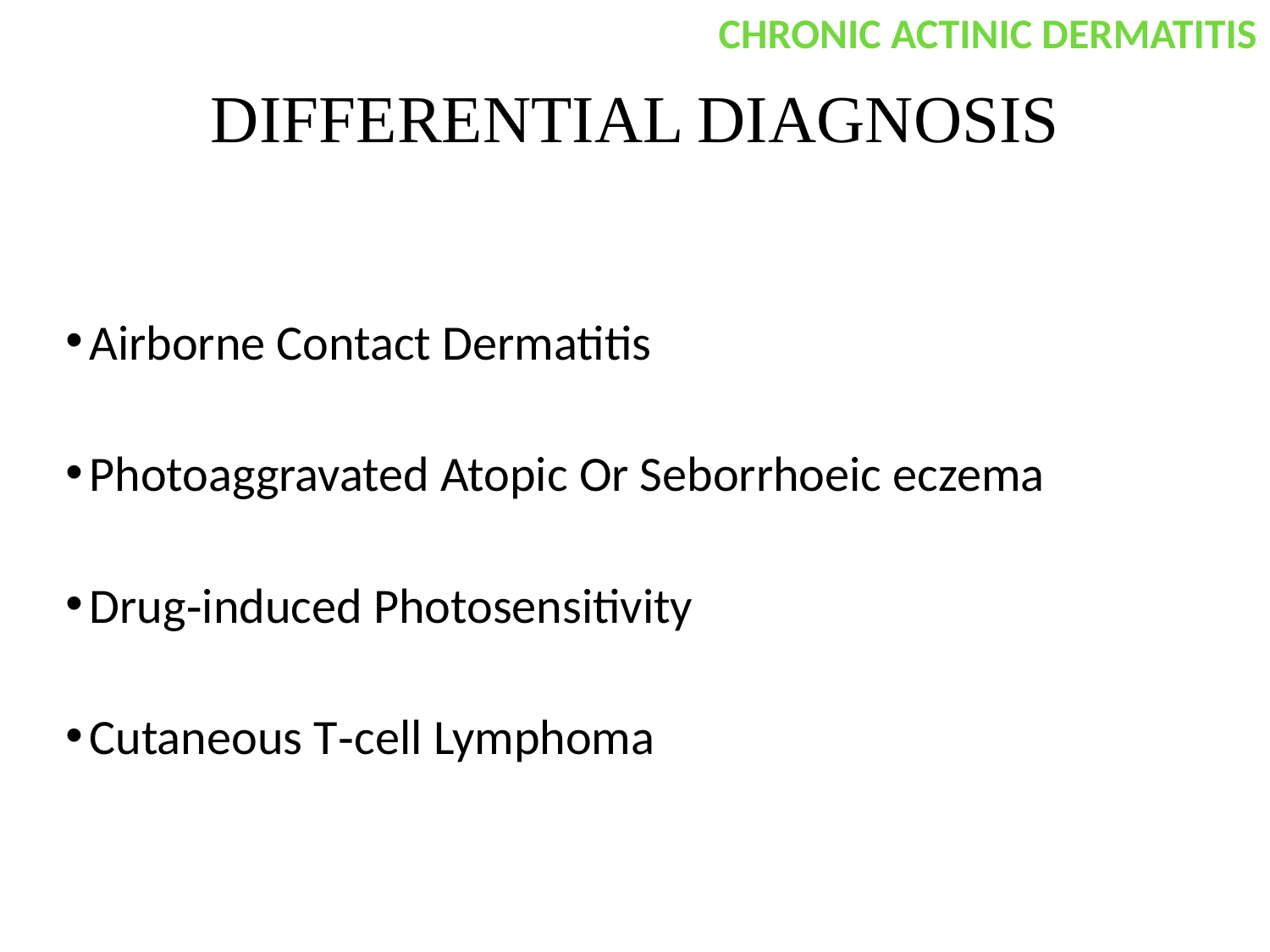

CHRONIC ACTINIC DERMATITIS
# DIFFERENTIAL DIAGNOSIS
Airborne Contact Dermatitis
Photoaggravated Atopic Or Seborrhoeic eczema
Drug‐induced Photosensitivity
Cutaneous T‐cell Lymphoma